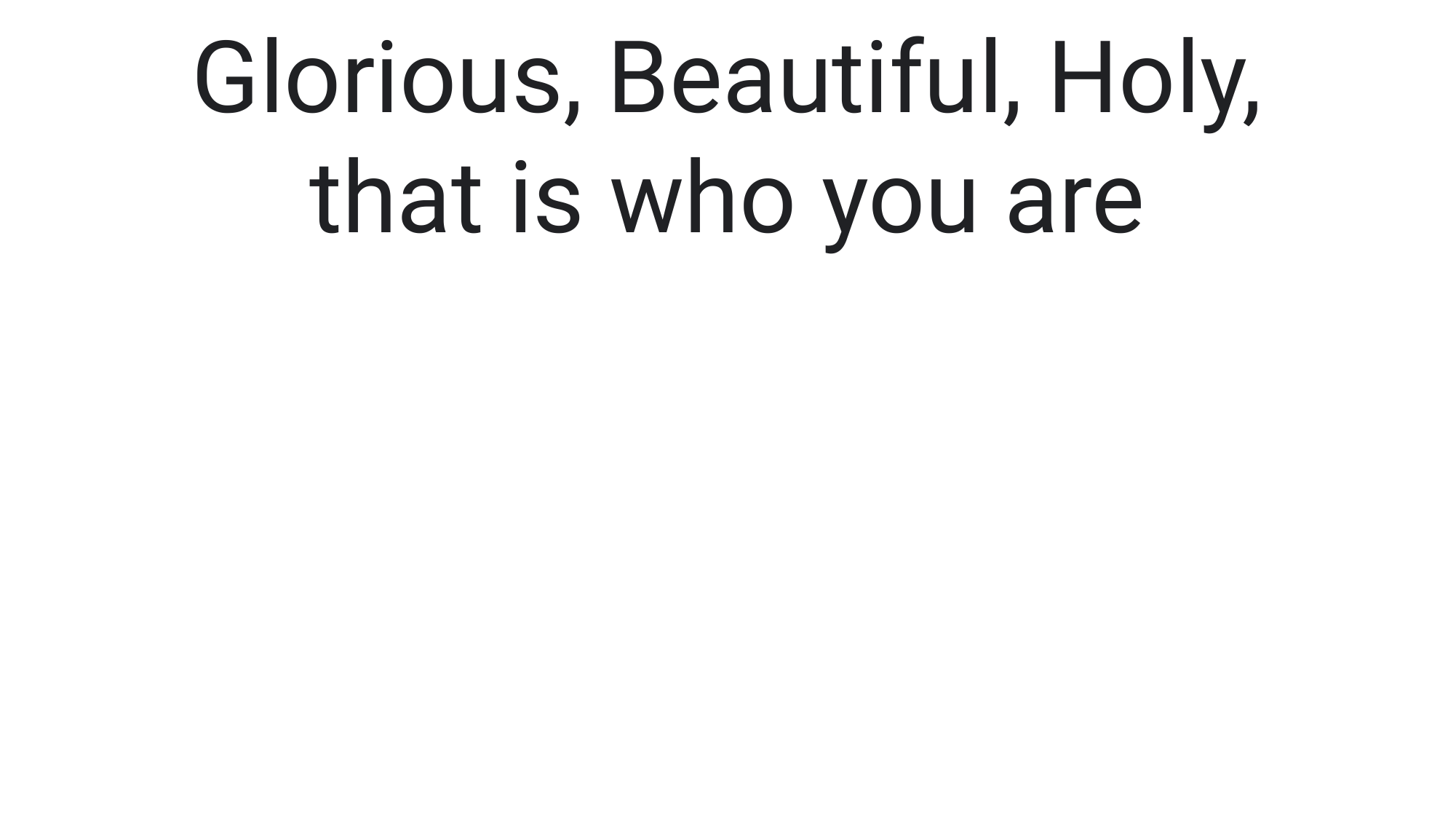

Glorious, Beautiful, Holy,
that is who you are